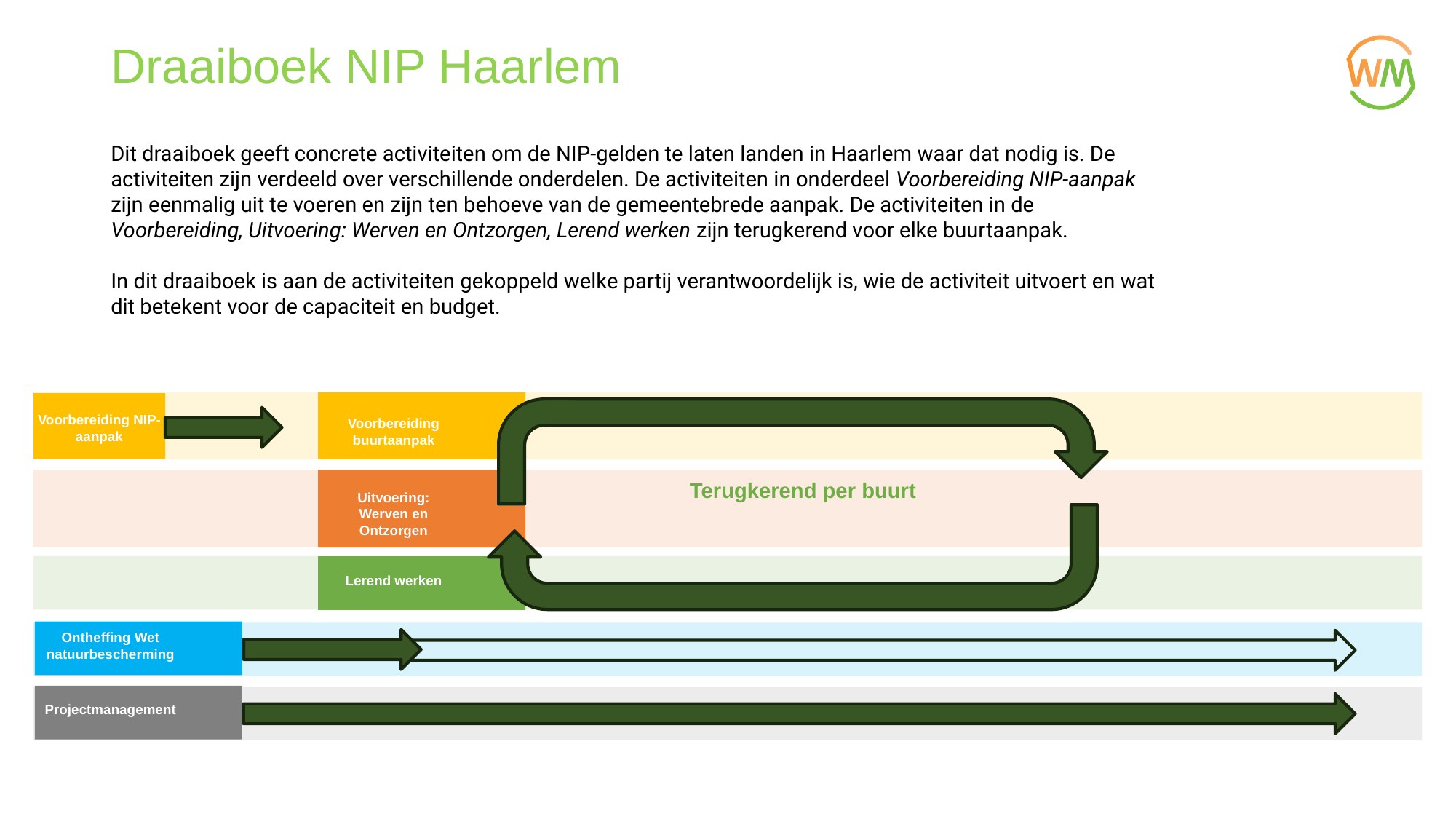

# Draaiboek NIP Haarlem
Dit draaiboek geeft concrete activiteiten om de NIP-gelden te laten landen in Haarlem waar dat nodig is. De activiteiten zijn verdeeld over verschillende onderdelen. De activiteiten in onderdeel Voorbereiding NIP-aanpak zijn eenmalig uit te voeren en zijn ten behoeve van de gemeentebrede aanpak. De activiteiten in de Voorbereiding, Uitvoering: Werven en Ontzorgen, Lerend werken zijn terugkerend voor elke buurtaanpak.

In dit draaiboek is aan de activiteiten gekoppeld welke partij verantwoordelijk is, wie de activiteit uitvoert en wat dit betekent voor de capaciteit en budget.

Terugkerend per buurt

Voorbereiding NIP-aanpak
Voorbereiding buurtaanpak

Uitvoering:
Werven en Ontzorgen

Lerend werken

Ontheffing Wet natuurbescherming

Projectmanagement